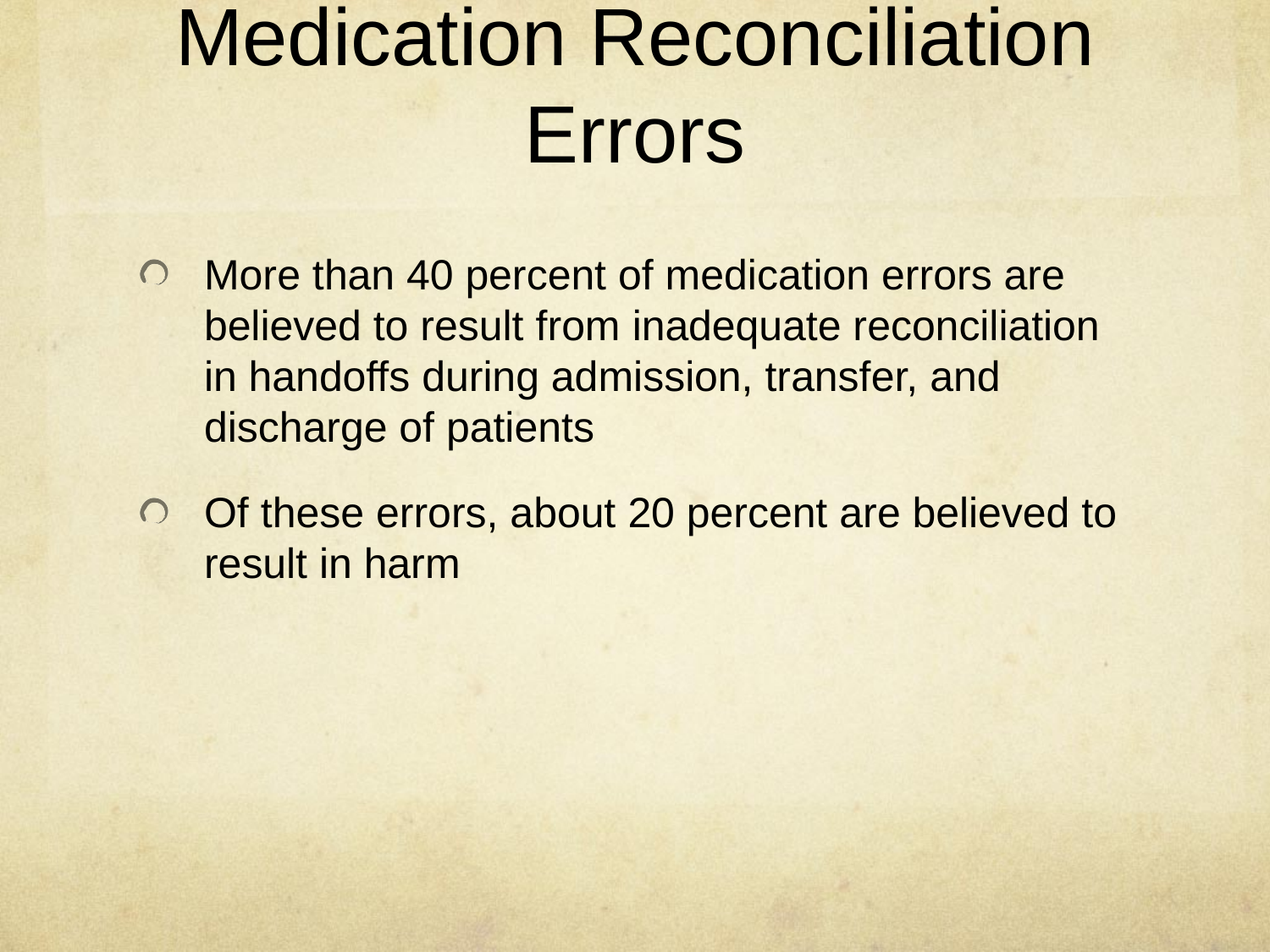

# Medication Reconciliation Errors
More than 40 percent of medication errors are believed to result from inadequate reconciliation in handoffs during admission, transfer, and discharge of patients
Of these errors, about 20 percent are believed to result in harm